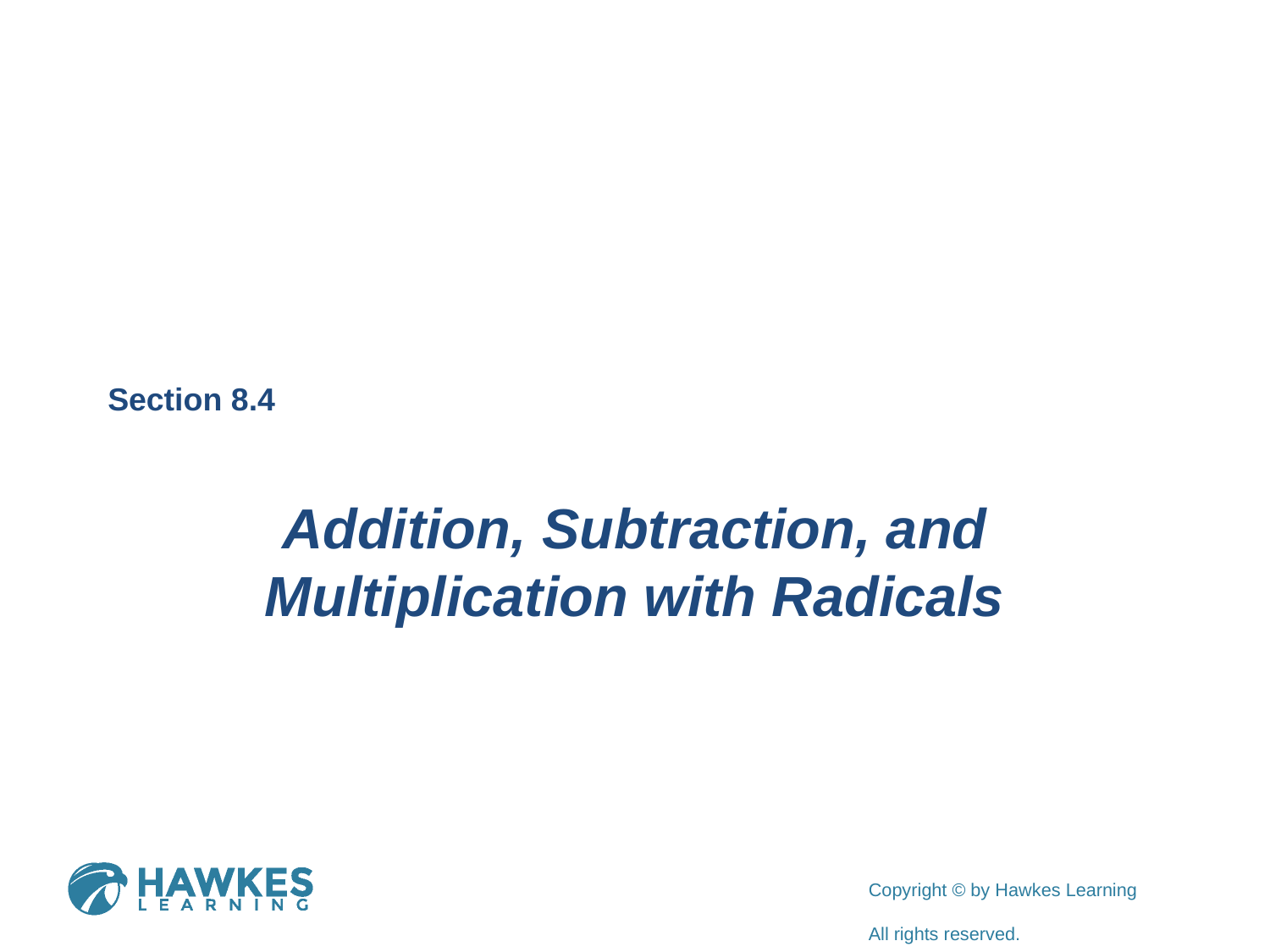

Section 8.4
Addition, Subtraction, and Multiplication with Radicals